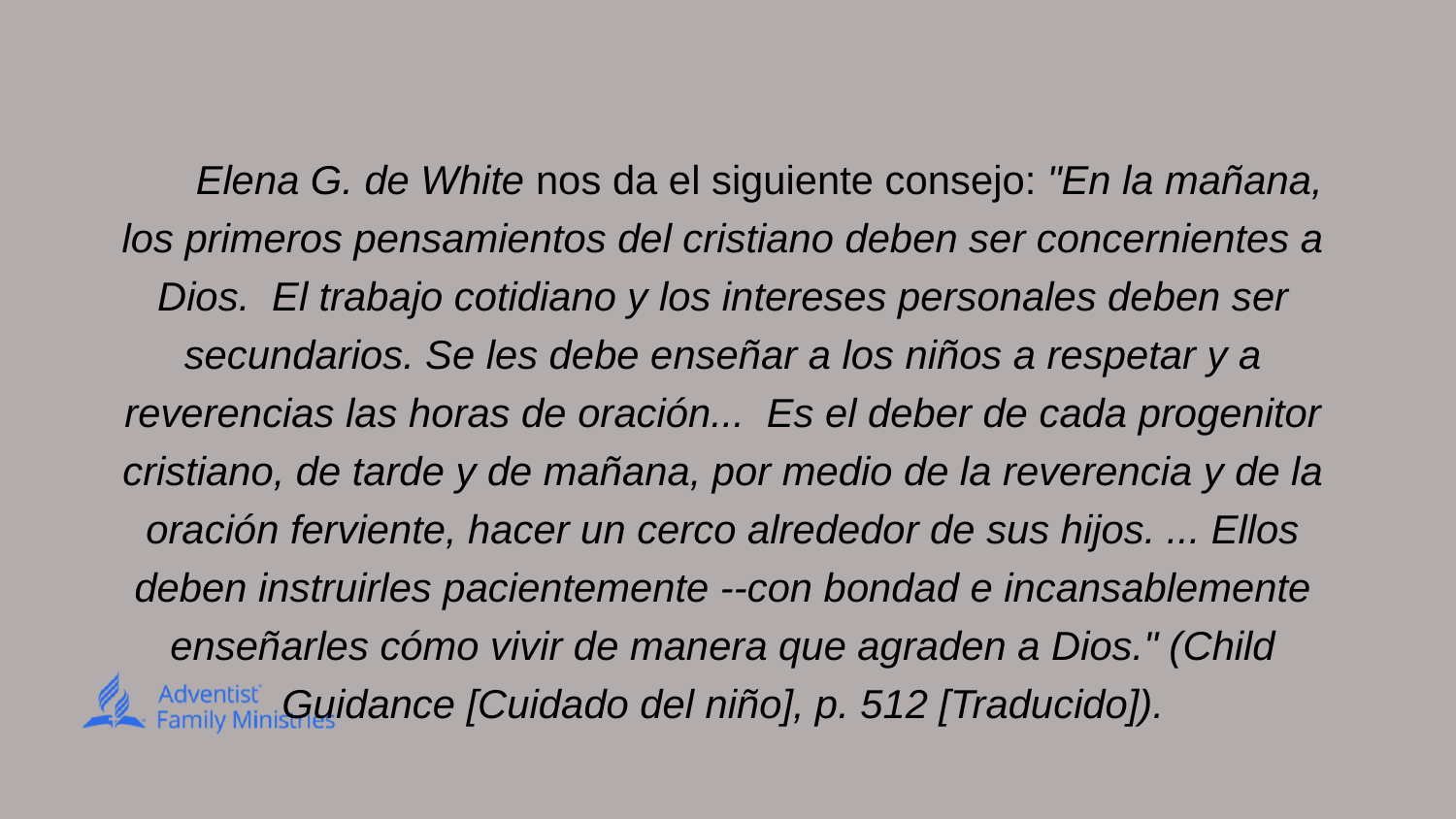

Elena G. de White nos da el siguiente consejo: "En la mañana, los primeros pensamientos del cristiano deben ser concernientes a Dios.  El trabajo cotidiano y los intereses personales deben ser secundarios. Se les debe enseñar a los niños a respetar y a reverencias las horas de oración...  Es el deber de cada progenitor cristiano, de tarde y de mañana, por medio de la reverencia y de la oración ferviente, hacer un cerco alrededor de sus hijos. ... Ellos deben instruirles pacientemente --con bondad e incansablemente enseñarles cómo vivir de manera que agraden a Dios." (Child Guidance [Cuidado del niño], p. 512 [Traducido]).